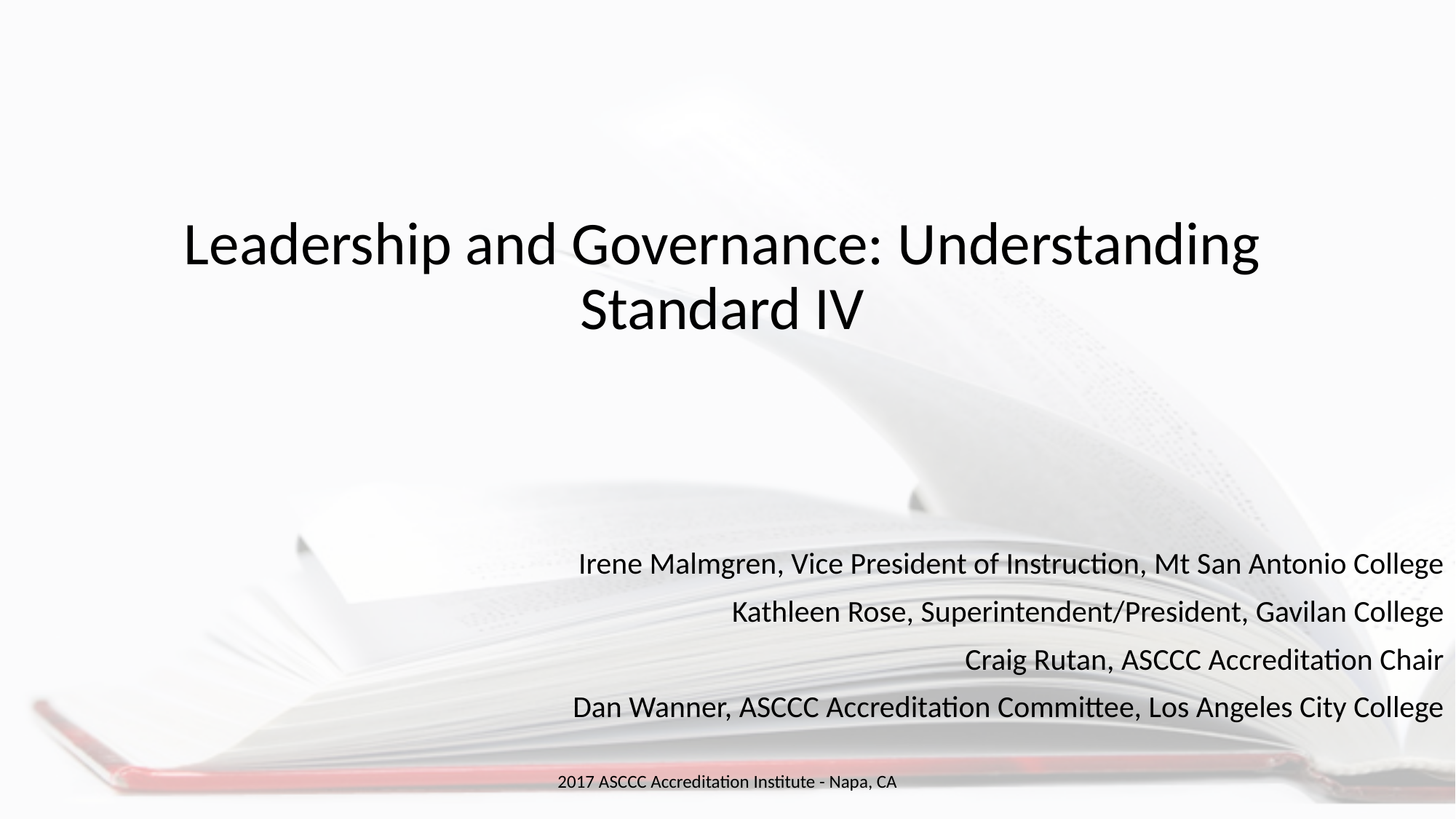

# Leadership and Governance: Understanding Standard IV
Irene Malmgren, Vice President of Instruction, Mt San Antonio College
Kathleen Rose, Superintendent/President, Gavilan College
Craig Rutan, ASCCC Accreditation Chair
Dan Wanner, ASCCC Accreditation Committee, Los Angeles City College
2017 ASCCC Accreditation Institute - Napa, CA